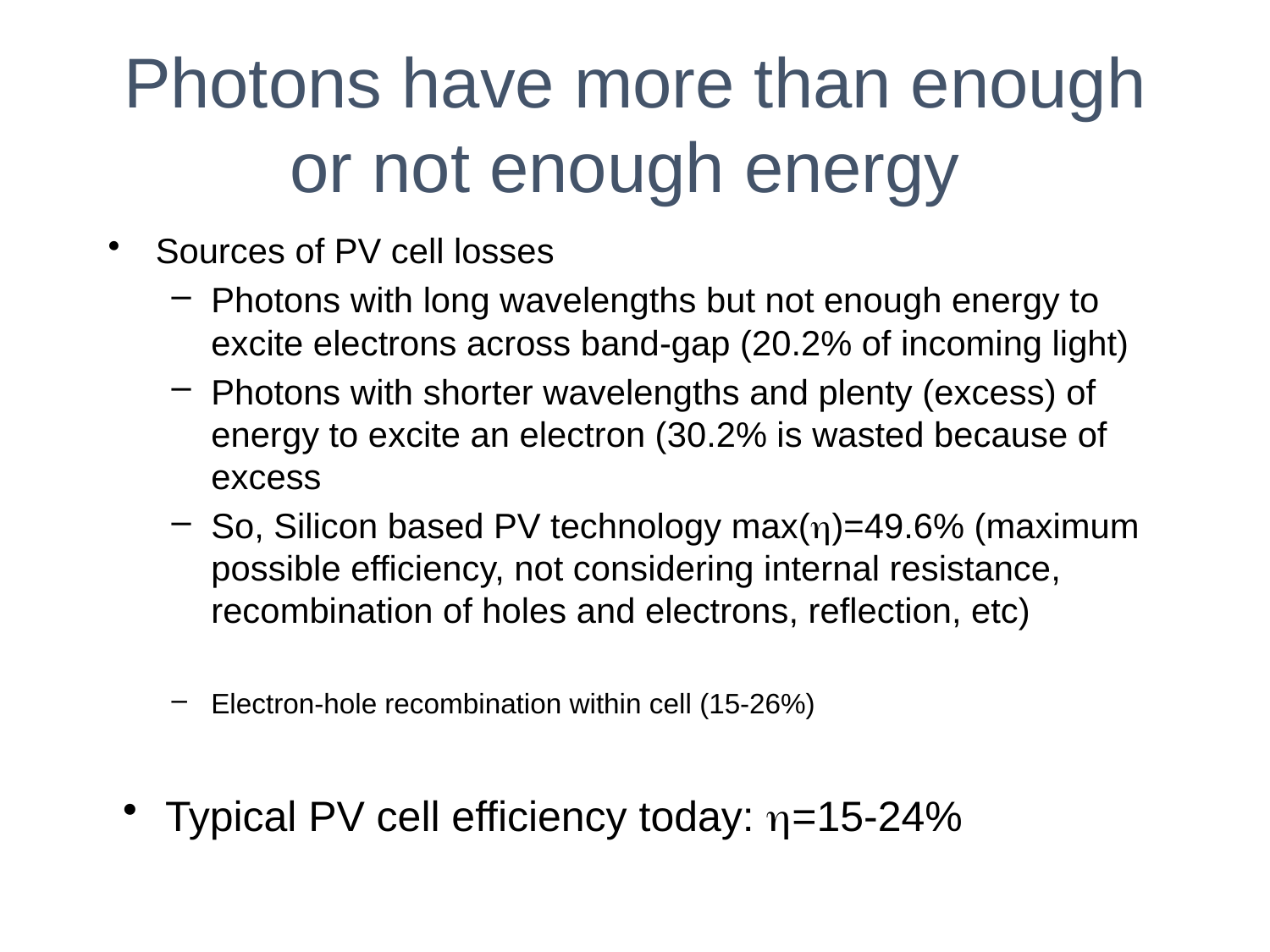

Photons have more than enough or not enough energy
Sources of PV cell losses
Photons with long wavelengths but not enough energy to excite electrons across band-gap (20.2% of incoming light)
Photons with shorter wavelengths and plenty (excess) of energy to excite an electron (30.2% is wasted because of excess
So, Silicon based PV technology max(η)=49.6% (maximum possible efficiency, not considering internal resistance, recombination of holes and electrons, reflection, etc)

Electron-hole recombination within cell (15-26%)
 Typical PV cell efficiency today: η=15-24%